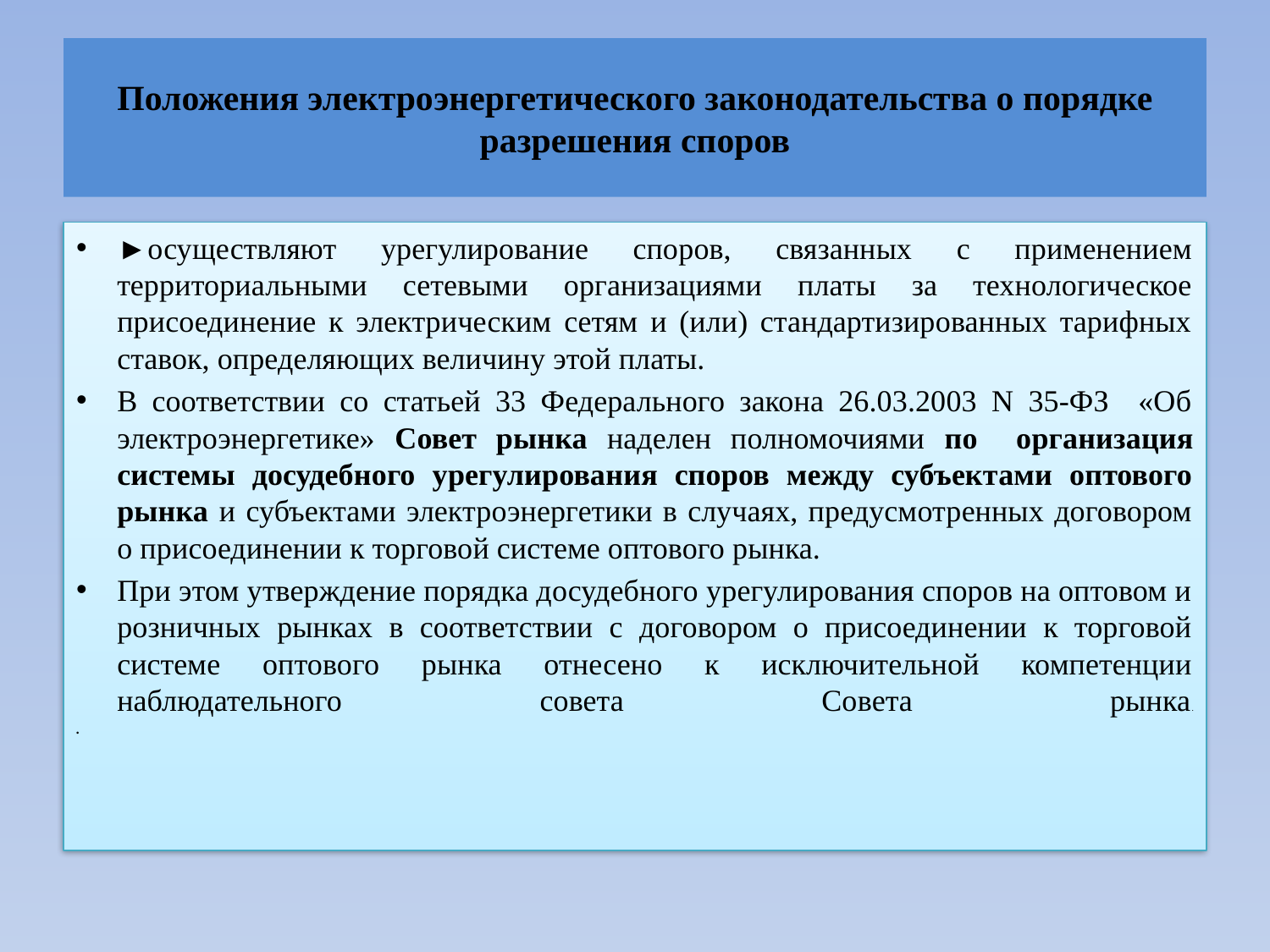

# Положения электроэнергетического законодательства о порядке разрешения споров
►осуществляют урегулирование споров, связанных с применением территориальными сетевыми организациями платы за технологическое присоединение к электрическим сетям и (или) стандартизированных тарифных ставок, определяющих величину этой платы.
В соответствии со статьей 33 Федерального закона 26.03.2003 N 35-ФЗ  «Об электроэнергетике» Совет рынка наделен полномочиями по  организация системы досудебного урегулирования споров между субъектами оптового рынка и субъектами электроэнергетики в случаях, предусмотренных договором о присоединении к торговой системе оптового рынка.
При этом утверждение порядка досудебного урегулирования споров на оптовом и розничных рынках в соответствии с договором о присоединении к торговой системе оптового рынка отнесено к исключительной компетенции наблюдательного совета Совета рынка.